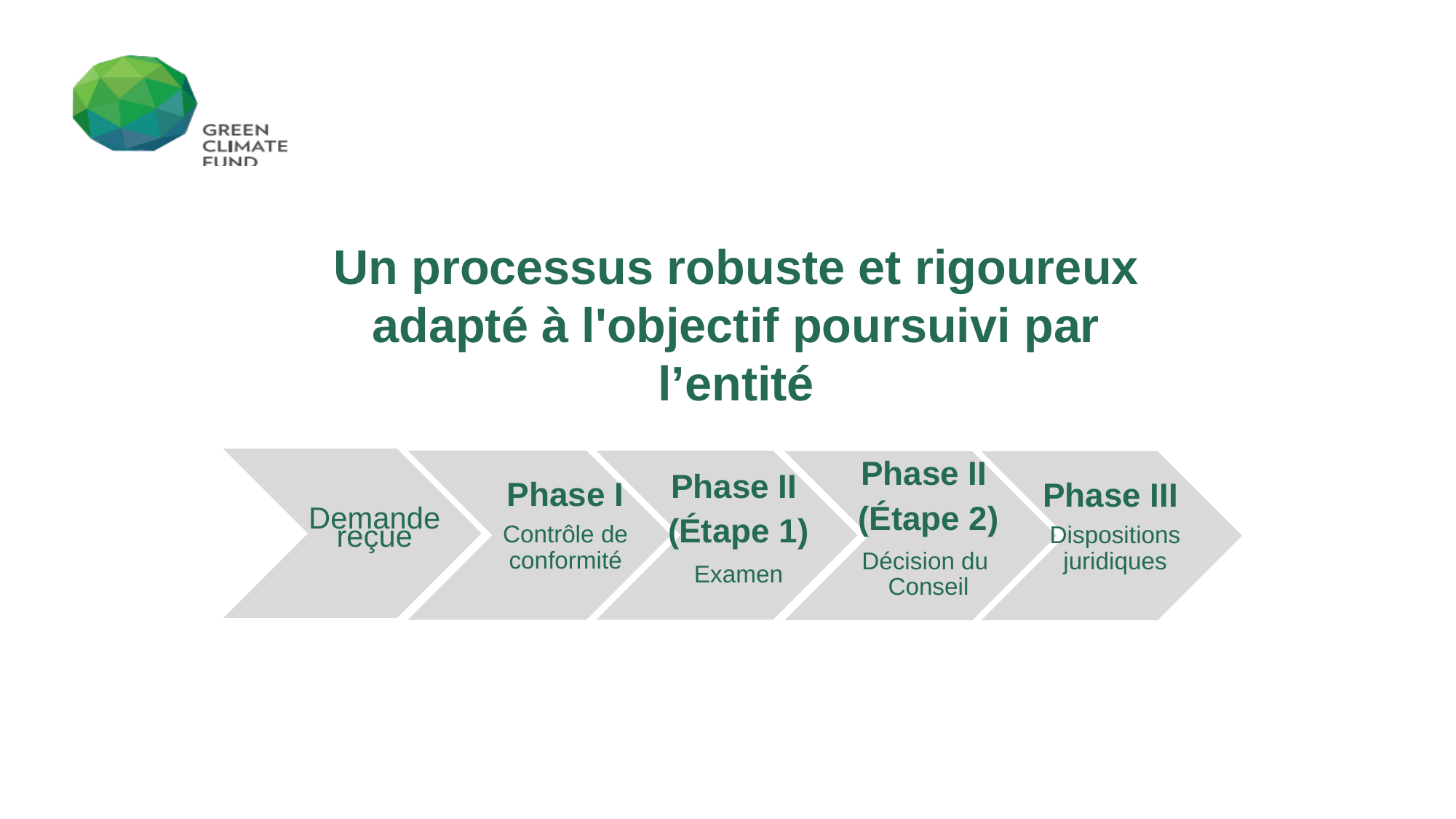

Un processus robuste et rigoureux adapté à l'objectif poursuivi par l’entité
Phase I
Contrôle de conformité
Demande reçue

Phase III
Dispositions juridiques
Phase II
(Étape 2)
Décision du
Conseil

Phase II
(Étape 1)
Examen